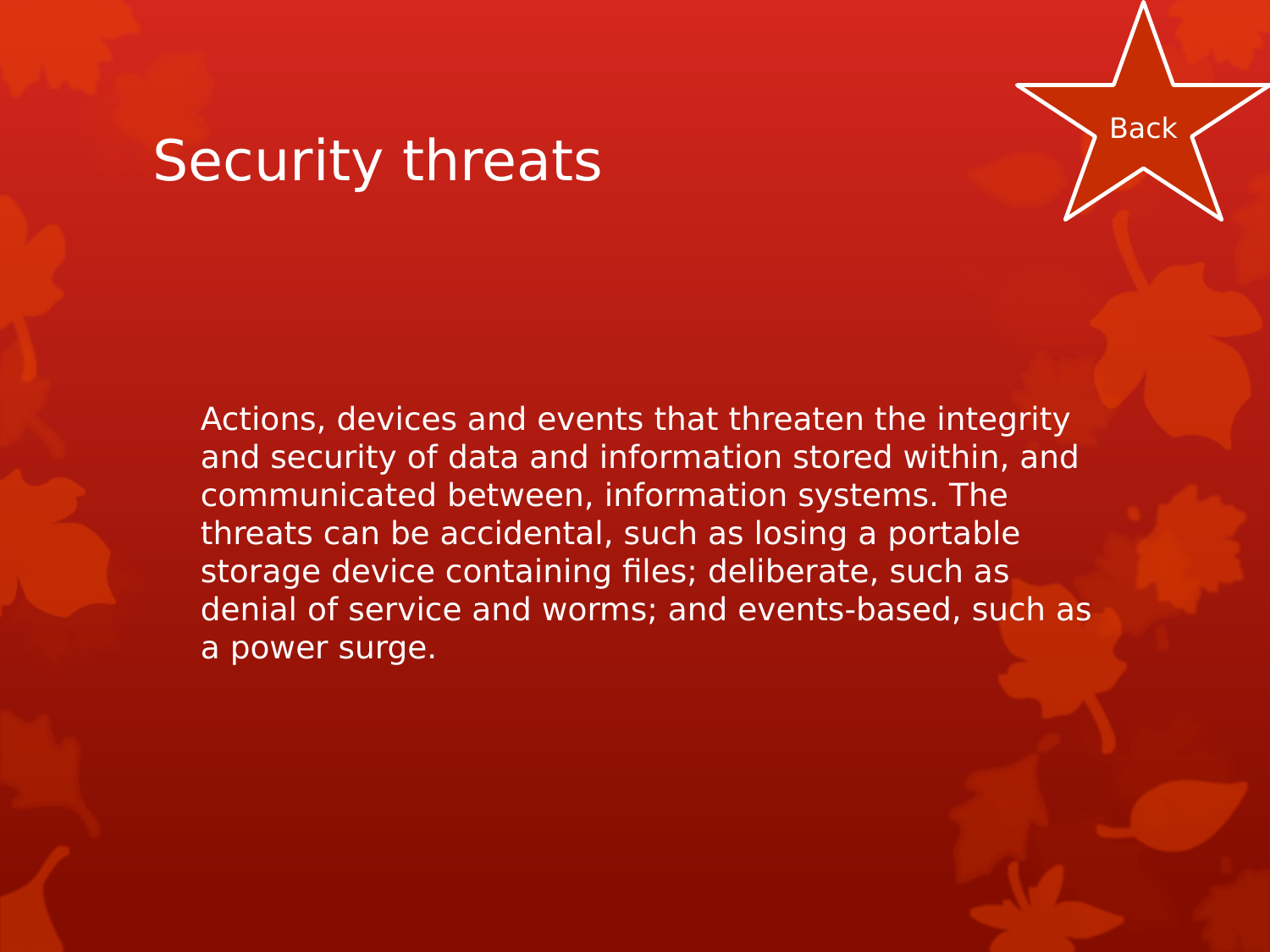

Back
# Security threats
	Actions, devices and events that threaten the integrity and security of data and information stored within, and communicated between, information systems. The threats can be accidental, such as losing a portable storage device containing files; deliberate, such as denial of service and worms; and events-based, such as a power surge.